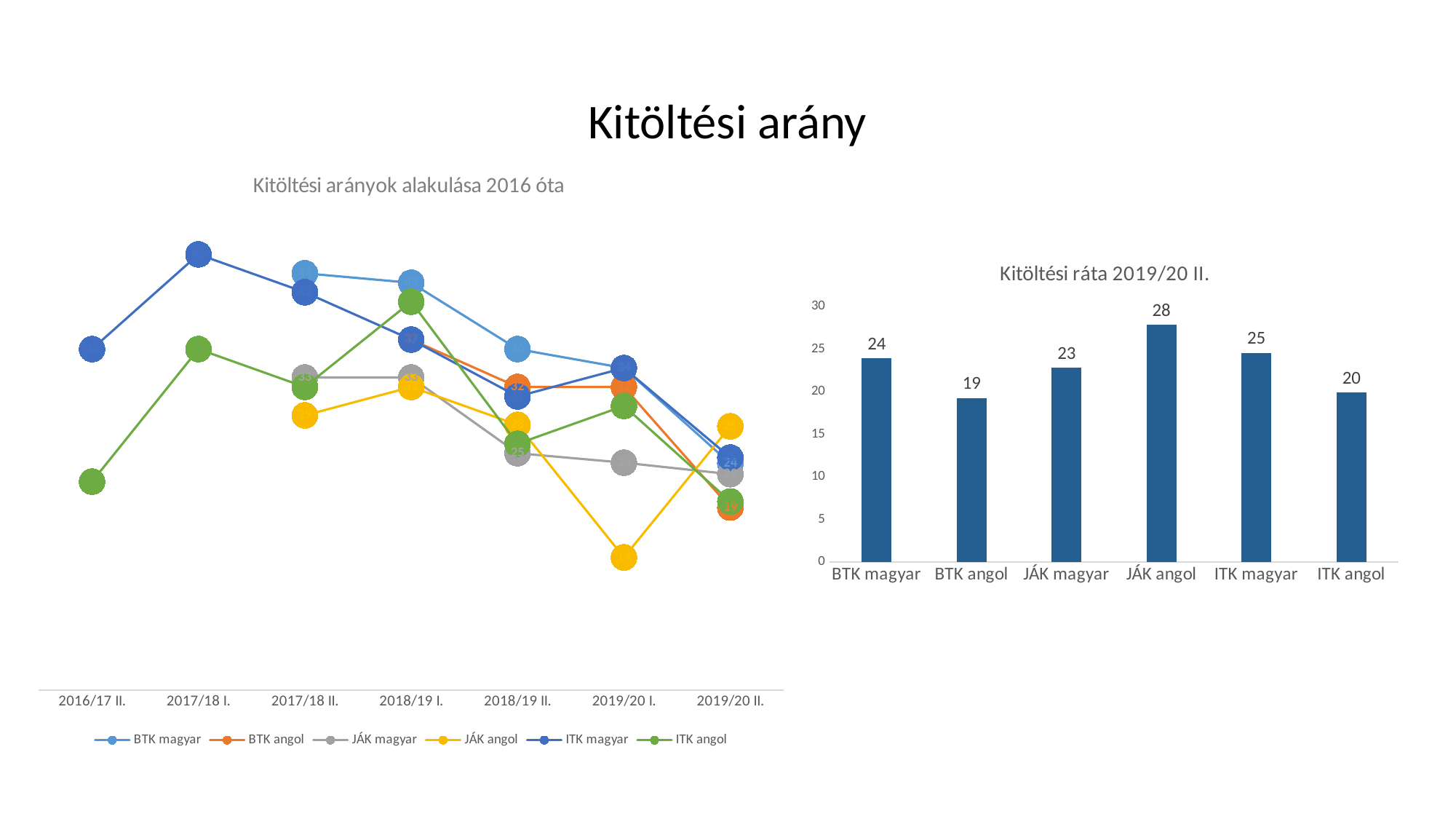

# Kitöltési arány

### Chart: Kitöltési arányok alakulása 2016 óta

| Category | BTK magyar | BTK angol | JÁK magyar | JÁK angol | ITK magyar | ITK angol |
|---|---|---|---|---|---|---|
| 2016/17 II. | None | None | None | None | 36.0 | 22.0 |
| 2017/18 I. | None | None | None | None | 46.0 | 36.0 |
| 2017/18 II. | 44.0 | None | 33.0 | 29.0 | 42.0 | 32.0 |
| 2018/19 I. | 43.0 | 37.0 | 33.0 | 32.0 | 37.0 | 41.0 |
| 2018/19 II. | 36.0 | 32.0 | 25.0 | 28.0 | 31.0 | 26.0 |
| 2019/20 I. | 34.0 | 32.0 | 24.0 | 14.0 | 34.0 | 30.0 |
| 2019/20 II. | 23.91 | 19.26 | 22.79 | 27.84 | 24.55 | 19.9 |

### Chart: Kitöltési ráta 2019/20 II.

| Category | 2019/20 II. |
|---|---|
| BTK magyar | 23.91 |
| BTK angol | 19.26 |
| JÁK magyar | 22.79 |
| JÁK angol | 27.84 |
| ITK magyar | 24.55 |
| ITK angol | 19.9 |